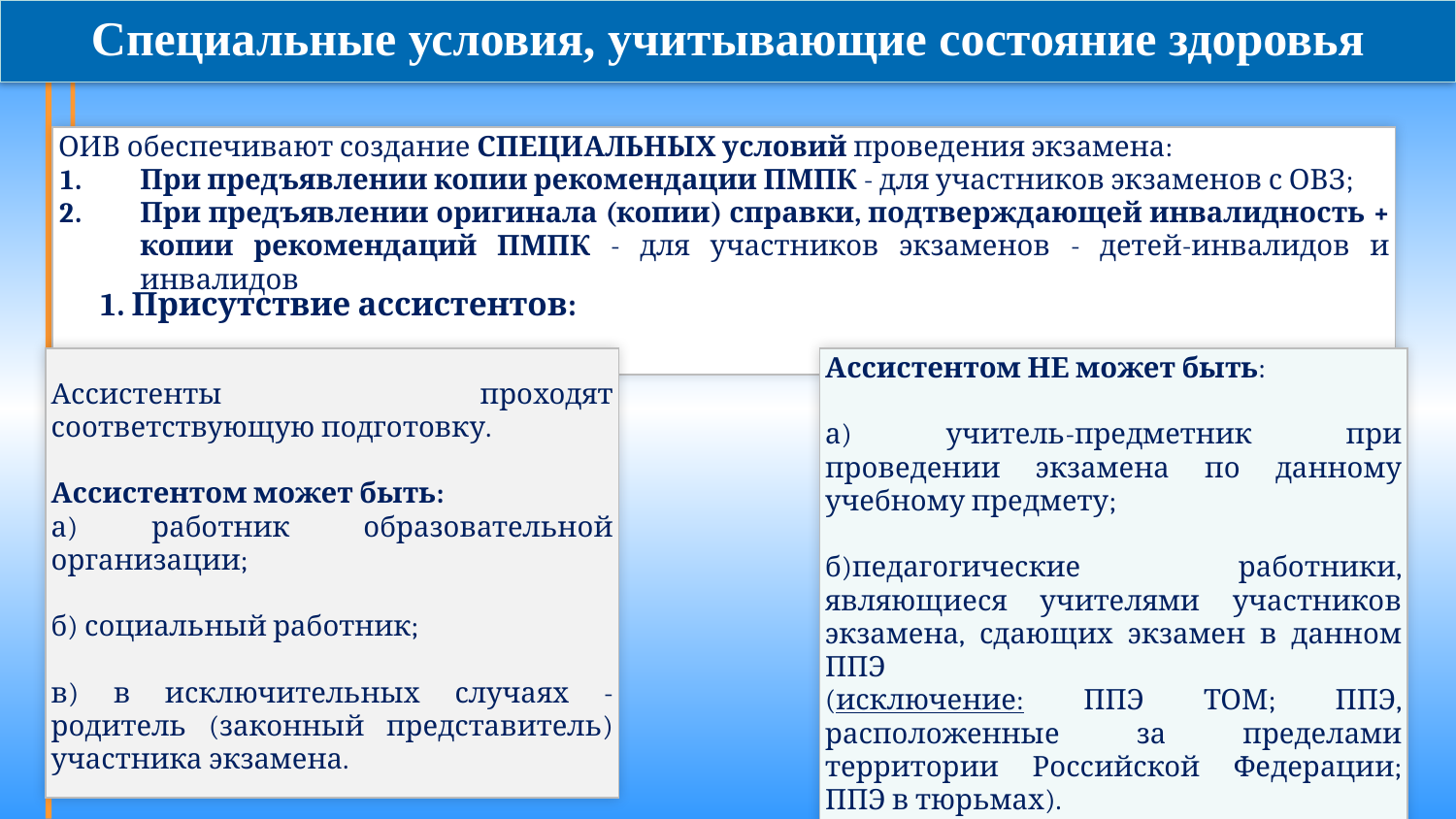

Специальные условия, учитывающие состояние здоровья

| ОИВ обеспечивают создание СПЕЦИАЛЬНЫХ условий проведения экзамена: При предъявлении копии рекомендации ПМПК - для участников экзаменов с ОВЗ; При предъявлении оригинала (копии) справки, подтверждающей инвалидность + копии рекомендаций ПМПК - для участников экзаменов - детей-инвалидов и инвалидов |
| --- |
1. Присутствие ассистентов:
| Ассистенты проходят соответствующую подготовку. Ассистентом может быть: а) работник образовательной организации; б) социальный работник; в) в исключительных случаях - родитель (законный представитель) участника экзамена. |
| --- |
| Ассистентом НЕ может быть: а) учитель-предметник при проведении экзамена по данному учебному предмету; б)педагогические работники, являющиеся учителями участников экзамена, сдающих экзамен в данном ППЭ (исключение: ППЭ ТОМ; ППЭ, расположенные за пределами территории Российской Федерации; ППЭ в тюрьмах). |
| --- |